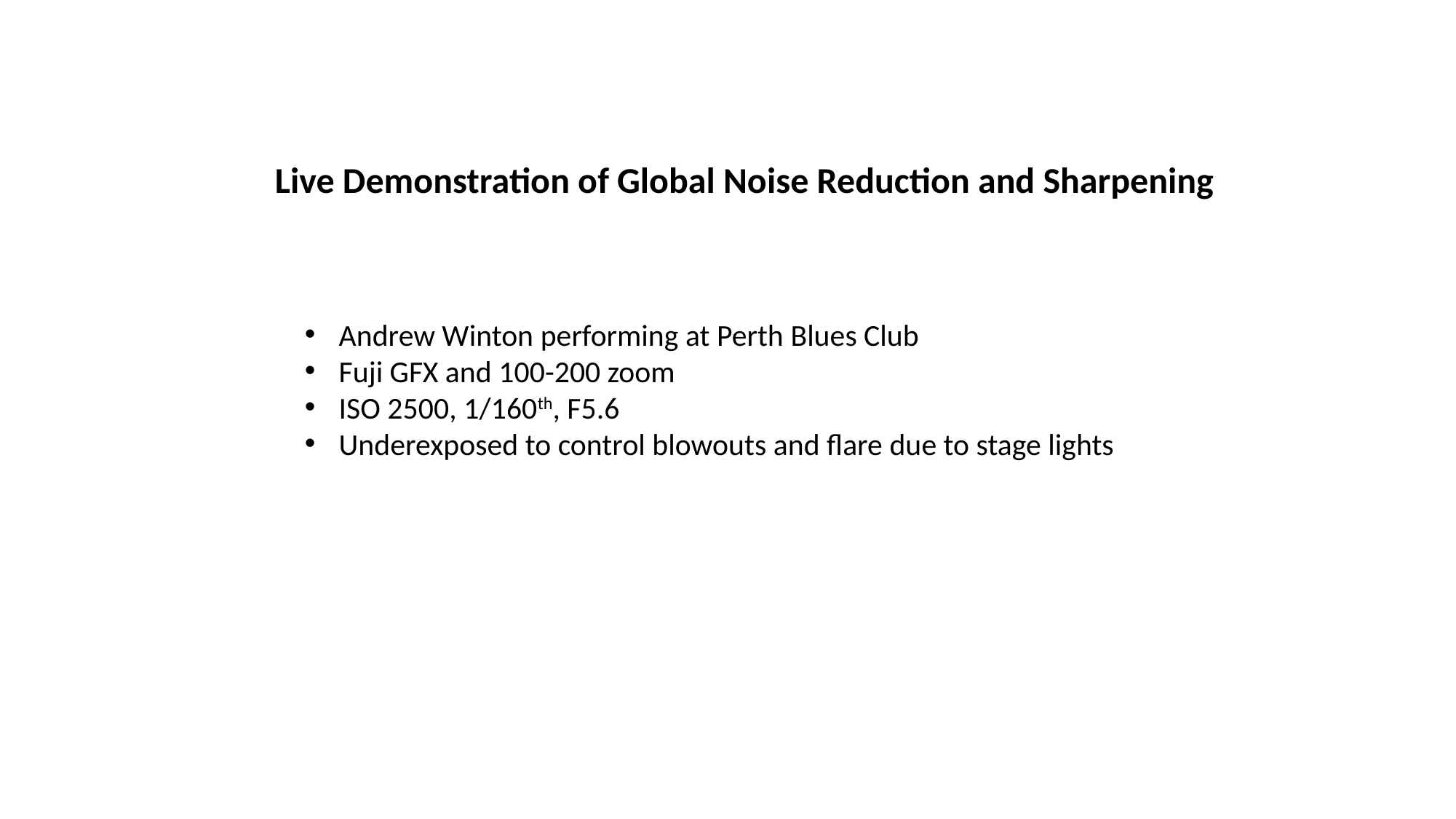

Live Demonstration of Global Noise Reduction and Sharpening
Andrew Winton performing at Perth Blues Club
Fuji GFX and 100-200 zoom
ISO 2500, 1/160th, F5.6
Underexposed to control blowouts and flare due to stage lights